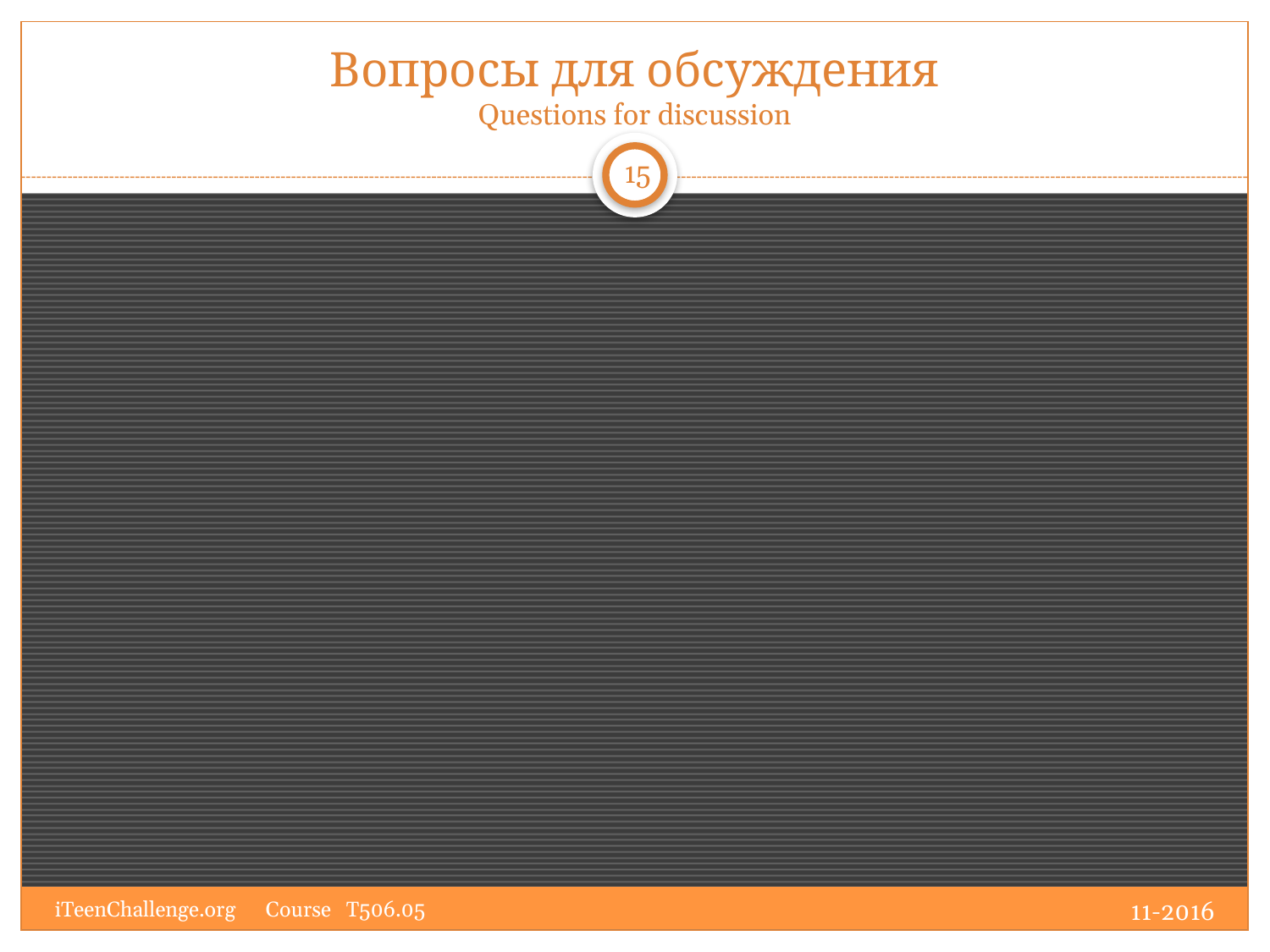

# Вопросы для обсуждения Questions for discussion
15
11-2016
iTeenChallenge.org      Course   T506.05